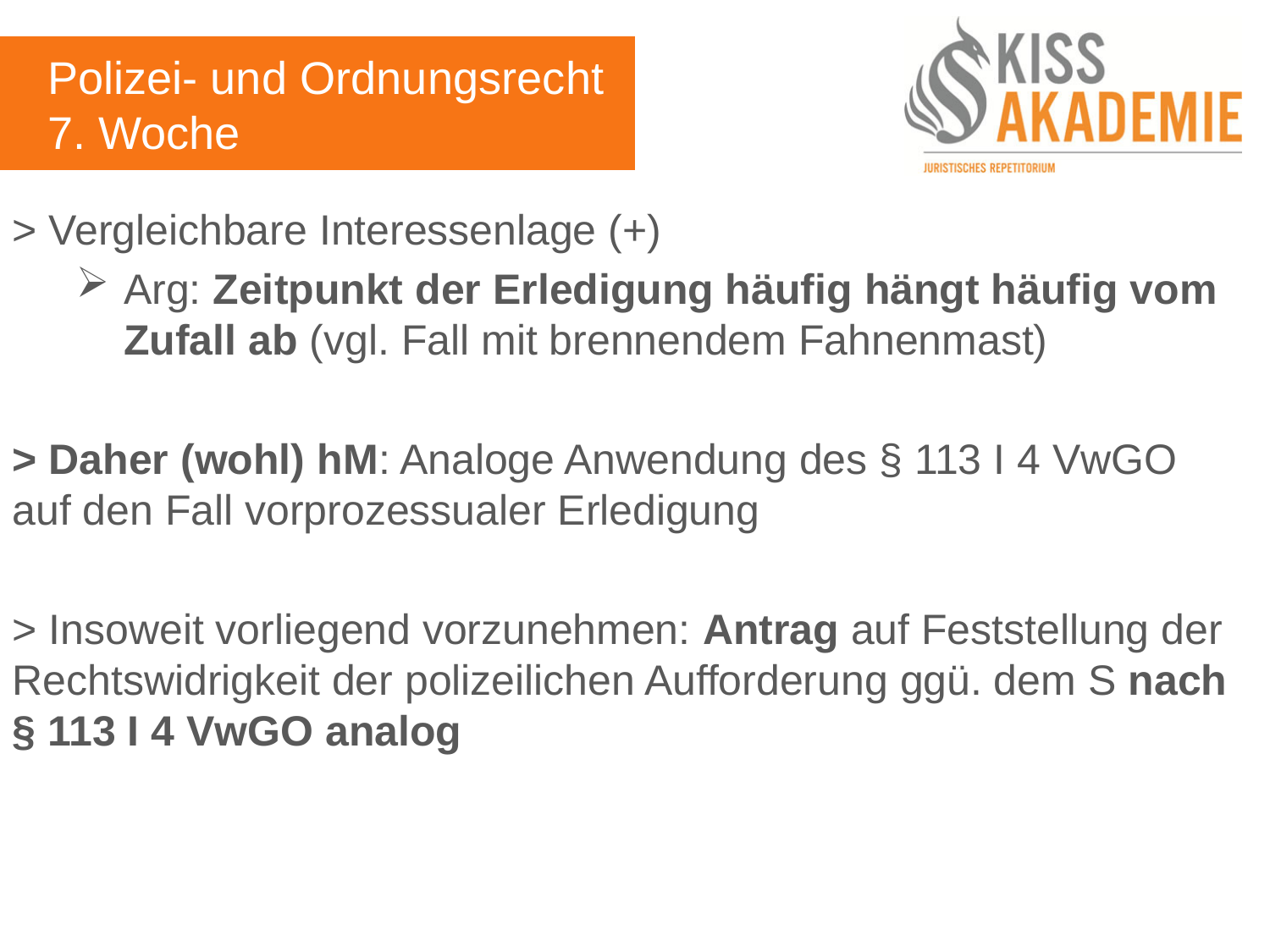

Polizei- und Ordnungsrecht
7. Woche
> Vergleichbare Interessenlage (+)
Arg: Zeitpunkt der Erledigung häufig hängt häufig vom Zufall ab (vgl. Fall mit brennendem Fahnenmast)

> Daher (wohl) hM: Analoge Anwendung des § 113 I 4 VwGO auf den Fall vorprozessualer Erledigung

> Insoweit vorliegend vorzunehmen: Antrag auf Feststellung der Rechtswidrigkeit der polizeilichen Aufforderung ggü. dem S nach § 113 I 4 VwGO analog